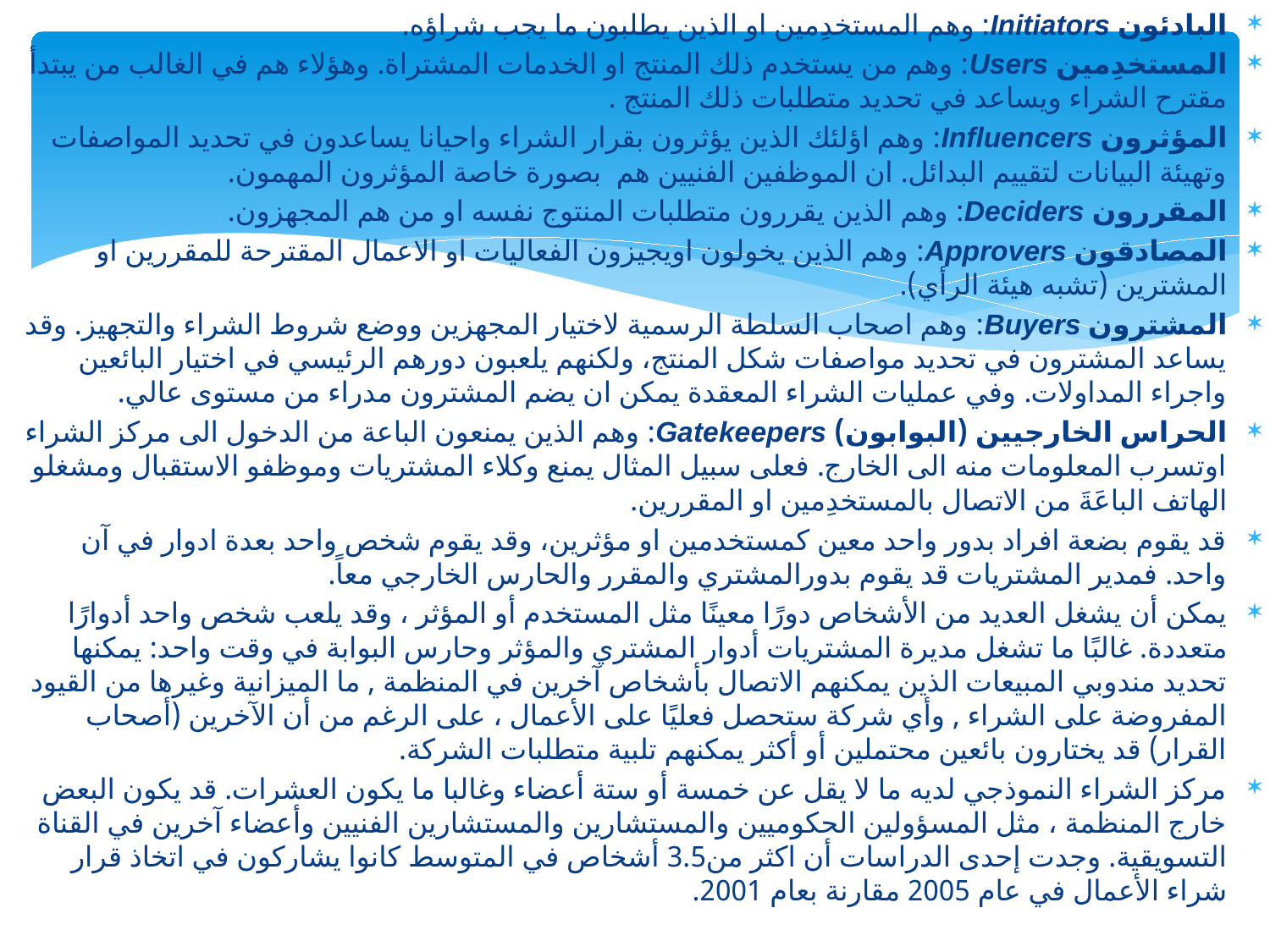

البادئون Initiators: وهم المستخدِمين او الذين يطلبون ما يجب شراؤه.
المستخدِمين Users: وهم من يستخدم ذلك المنتج او الخدمات المشتراة. وهؤلاء هم في الغالب من يبتدأ مقترح الشراء ويساعد في تحديد متطلبات ذلك المنتج .
المؤثرون Influencers: وهم اؤلئك الذين يؤثرون بقرار الشراء واحيانا يساعدون في تحديد المواصفات وتهيئة البيانات لتقييم البدائل. ان الموظفين الفنيين هم  بصورة خاصة المؤثرون المهمون.
المقررون Deciders: وهم الذين يقررون متطلبات المنتوج نفسه او من هم المجهزون.
المصادقون Approvers: وهم الذين يخولون اويجيزون الفعاليات او الاعمال المقترحة للمقررين او المشترين (تشبه هيئة الرأي).
المشترون Buyers: وهم اصحاب السلطة الرسمية لاختيار المجهزين ووضع شروط الشراء والتجهيز. وقد يساعد المشترون في تحديد مواصفات شكل المنتج، ولكنهم يلعبون دورهم الرئيسي في اختيار البائعين واجراء المداولات. وفي عمليات الشراء المعقدة يمكن ان يضم المشترون مدراء من مستوى عالي.
الحراس الخارجيين (البوابون) Gatekeepers: وهم الذين يمنعون الباعة من الدخول الى مركز الشراء اوتسرب المعلومات منه الى الخارج. فعلى سبيل المثال يمنع وكلاء المشتريات وموظفو الاستقبال ومشغلو الهاتف الباعَةَ من الاتصال بالمستخدِمين او المقررين.
قد يقوم بضعة افراد بدور واحد معين كمستخدمين او مؤثرين، وقد يقوم شخص واحد بعدة ادوار في آن واحد. فمدير المشتريات قد يقوم بدورالمشتري والمقرر والحارس الخارجي معاً.
يمكن أن يشغل العديد من الأشخاص دورًا معينًا مثل المستخدم أو المؤثر ، وقد يلعب شخص واحد أدوارًا متعددة. غالبًا ما تشغل مديرة المشتريات أدوار المشتري والمؤثر وحارس البوابة في وقت واحد: يمكنها تحديد مندوبي المبيعات الذين يمكنهم الاتصال بأشخاص آخرين في المنظمة , ما الميزانية وغيرها من القيود المفروضة على الشراء , وأي شركة ستحصل فعليًا على الأعمال ، على الرغم من أن الآخرين (أصحاب القرار) قد يختارون بائعين محتملين أو أكثر يمكنهم تلبية متطلبات الشركة.
مركز الشراء النموذجي لديه ما لا يقل عن خمسة أو ستة أعضاء وغالبا ما يكون العشرات. قد يكون البعض خارج المنظمة ، مثل المسؤولين الحكوميين والمستشارين والمستشارين الفنيين وأعضاء آخرين في القناة التسويقية. وجدت إحدى الدراسات أن اكثر من3.5 أشخاص في المتوسط كانوا يشاركون في اتخاذ قرار شراء الأعمال في عام 2005 مقارنة بعام 2001.